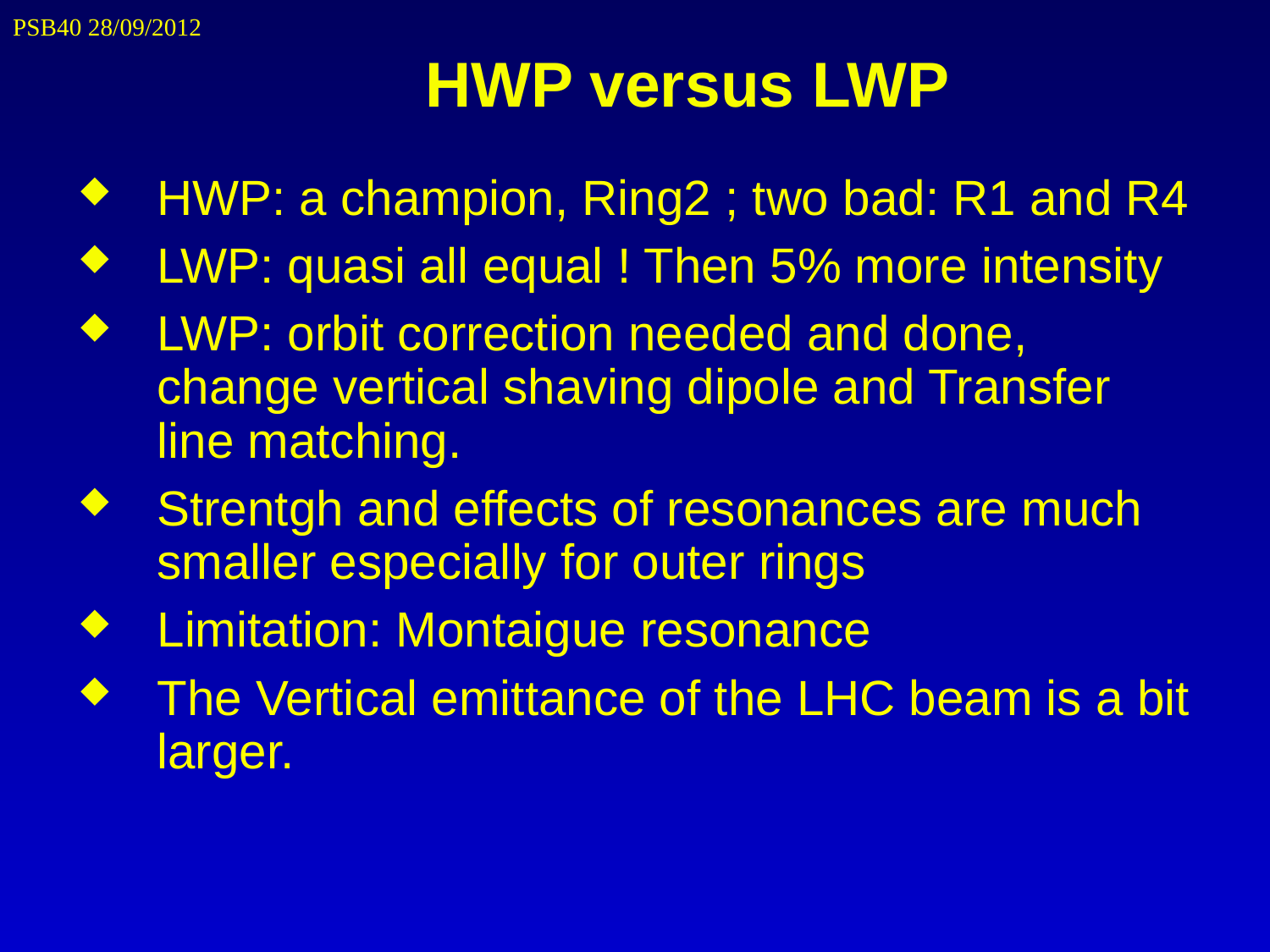

PSB40 28/09/2012
# HWP versus LWP
HWP: a champion, Ring2 ; two bad: R1 and R4
LWP: quasi all equal ! Then 5% more intensity
LWP: orbit correction needed and done, change vertical shaving dipole and Transfer line matching.
Strentgh and effects of resonances are much smaller especially for outer rings
Limitation: Montaigue resonance
The Vertical emittance of the LHC beam is a bit larger.